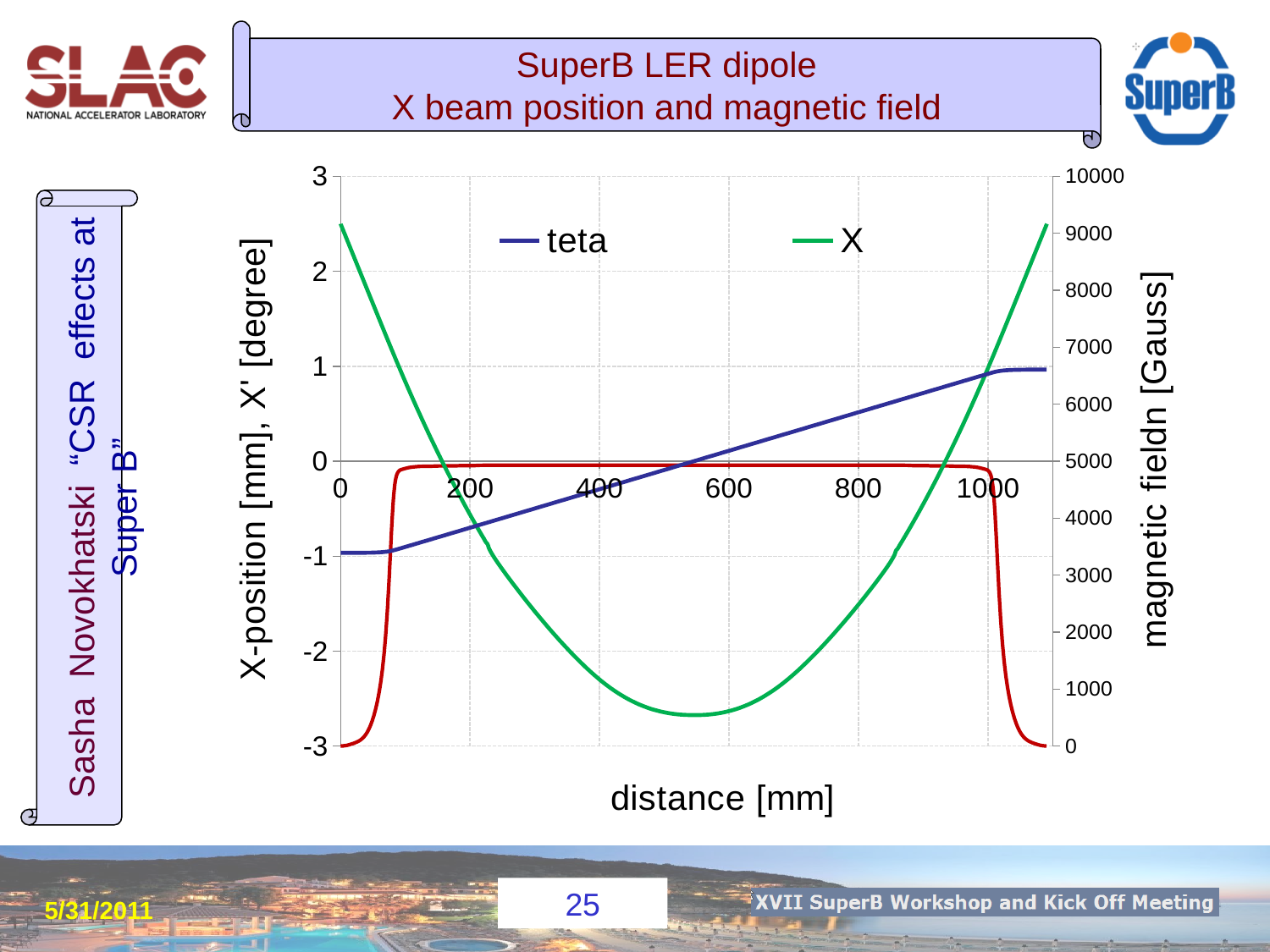

# SuperB LER dipole X beam position and magnetic field

### Chart

| Category | teta | X | magnetic field |
|---|---|---|---|
5/31/2011